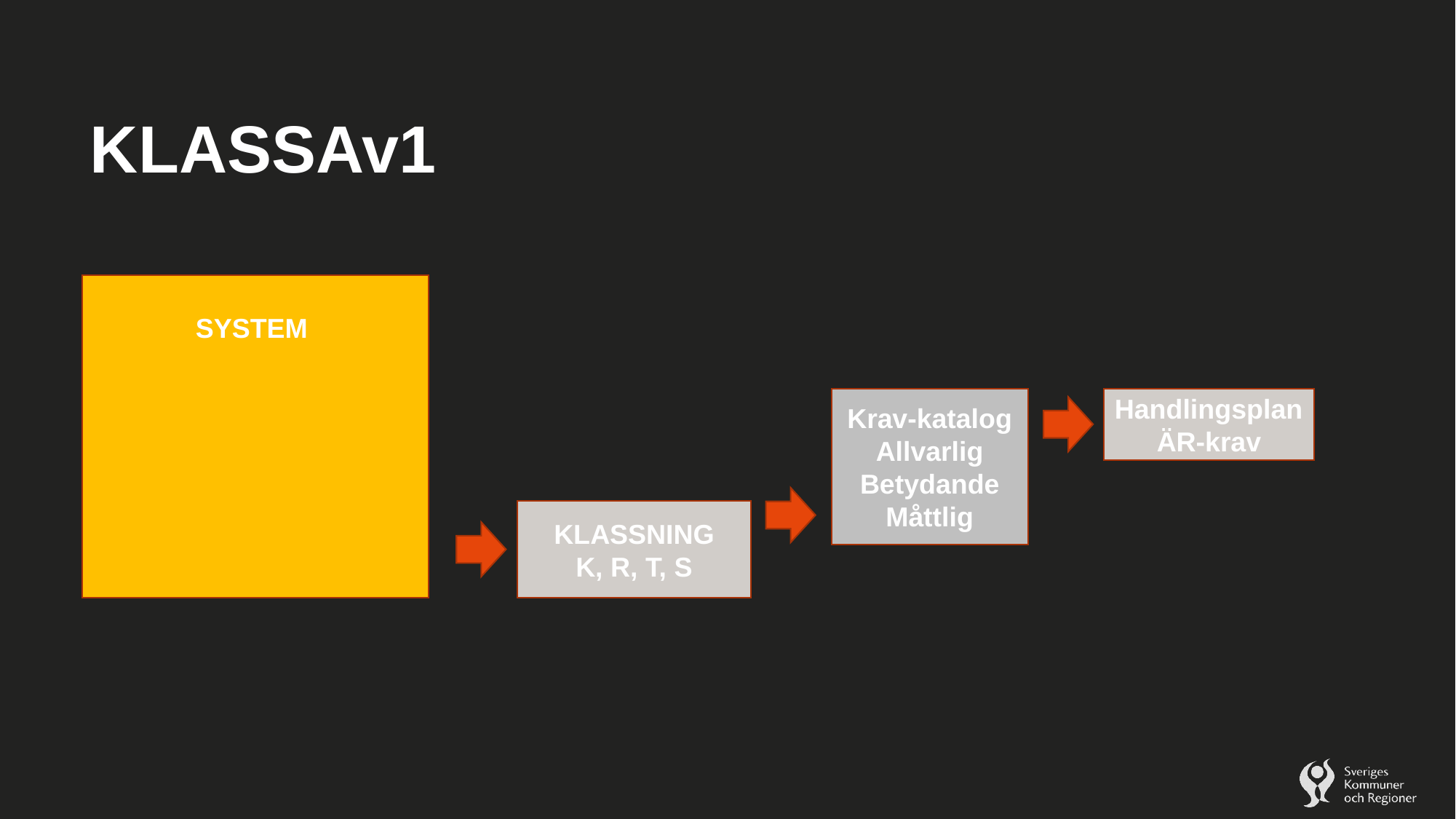

# KLASSAv1
SYSTEM

Handlingsplan
ÄR-krav
Krav-katalog
Allvarlig
Betydande
Måttlig

KLASSNING
K, R, T, S